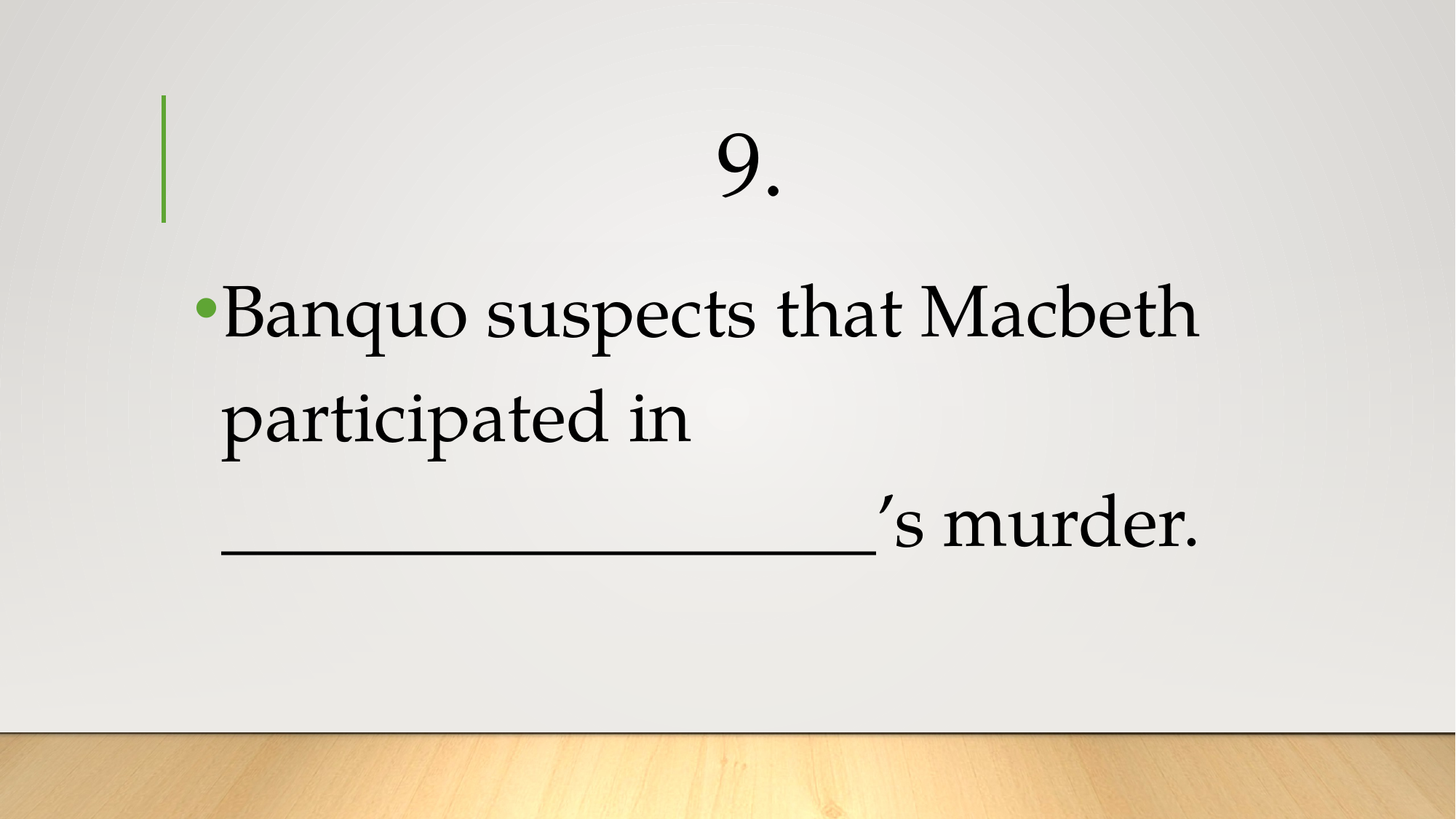

# 9.
Banquo suspects that Macbeth participated in __________________’s murder.